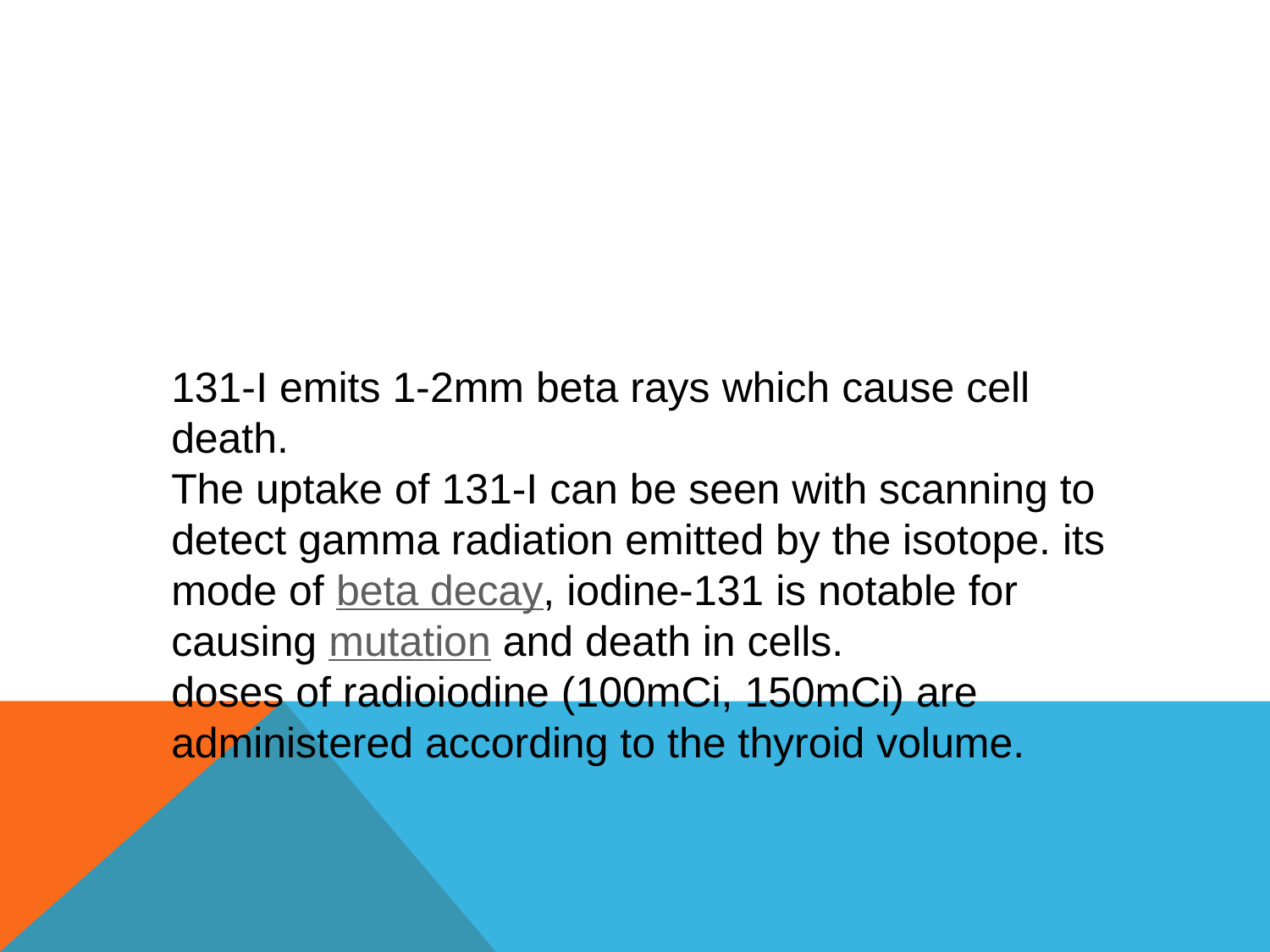

131-I emits 1-2mm beta rays which cause cell death.
The uptake of 131-I can be seen with scanning to detect gamma radiation emitted by the isotope. its mode of beta decay, iodine-131 is notable for causing mutation and death in cells.
doses of radioiodine (100mCi, 150mCi) are administered according to the thyroid volume.